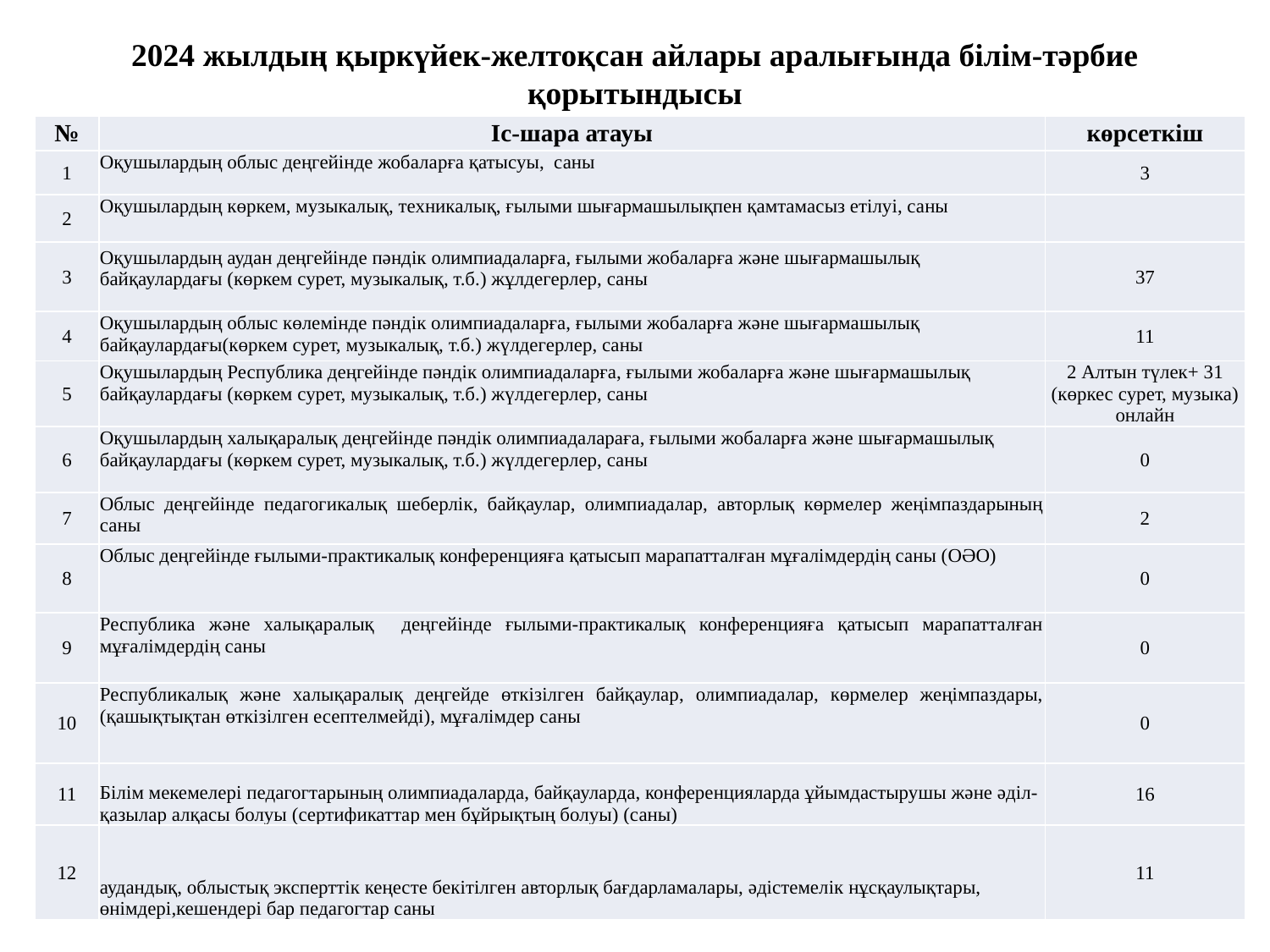

# 2024 жылдың қыркүйек-желтоқсан айлары аралығында білім-тәрбие қорытындысы
| № | Іс-шара атауы | көрсеткіш |
| --- | --- | --- |
| 1 | Оқушылардың облыс деңгейінде жобаларға қатысуы, саны | 3 |
| 2 | Оқушылардың көркем, музыкалық, техникалық, ғылыми шығармашылықпен қамтамасыз етілуі, саны |  |
| 3 | Оқушылардың аудан деңгейінде пәндік олимпиадаларға, ғылыми жобаларға және шығармашылық байқаулардағы (көркем сурет, музыкалық, т.б.) жұлдегерлер, саны | 37 |
| 4 | Оқушылардың облыс көлемінде пәндік олимпиадаларға, ғылыми жобаларға және шығармашылық байқаулардағы(көркем сурет, музыкалық, т.б.) жүлдегерлер, саны | 11 |
| 5 | Оқушылардың Республика деңгейінде пәндік олимпиадаларға, ғылыми жобаларға және шығармашылық байқаулардағы (көркем сурет, музыкалық, т.б.) жүлдегерлер, саны | 2 Алтын түлек+ 31 (көркес сурет, музыка) онлайн |
| 6 | Оқушылардың халықаралық деңгейінде пәндік олимпиадалараға, ғылыми жобаларға және шығармашылық байқаулардағы (көркем сурет, музыкалық, т.б.) жүлдегерлер, саны | 0 |
| 7 | Облыс деңгейінде педагогикалық шеберлік, байқаулар, олимпиадалар, авторлық көрмелер жеңімпаздарының саны | 2 |
| 8 | Облыс деңгейінде ғылыми-практикалық конференцияға қатысып марапатталған мұғалімдердің саны (ОӘО) | 0 |
| 9 | Республика және халықаралық деңгейінде ғылыми-практикалық конференцияға қатысып марапатталған мұғалімдердің саны | 0 |
| 10 | Республикалық және халықаралық деңгейде өткізілген байқаулар, олимпиадалар, көрмелер жеңімпаздары,(қашықтықтан өткізілген есептелмейді), мұғалімдер саны | 0 |
| 11 | Білім мекемелері педагогтарының олимпиадаларда, байқауларда, конференцияларда ұйымдастырушы және әділ-қазылар алқасы болуы (сертификаттар мен бұйрықтың болуы) (саны) | 16 |
| 12 | аудандық, облыстық эксперттік кеңесте бекітілген авторлық бағдарламалары, әдістемелік нұсқаулықтары, өнімдері,кешендері бар педагогтар саны | 11 |